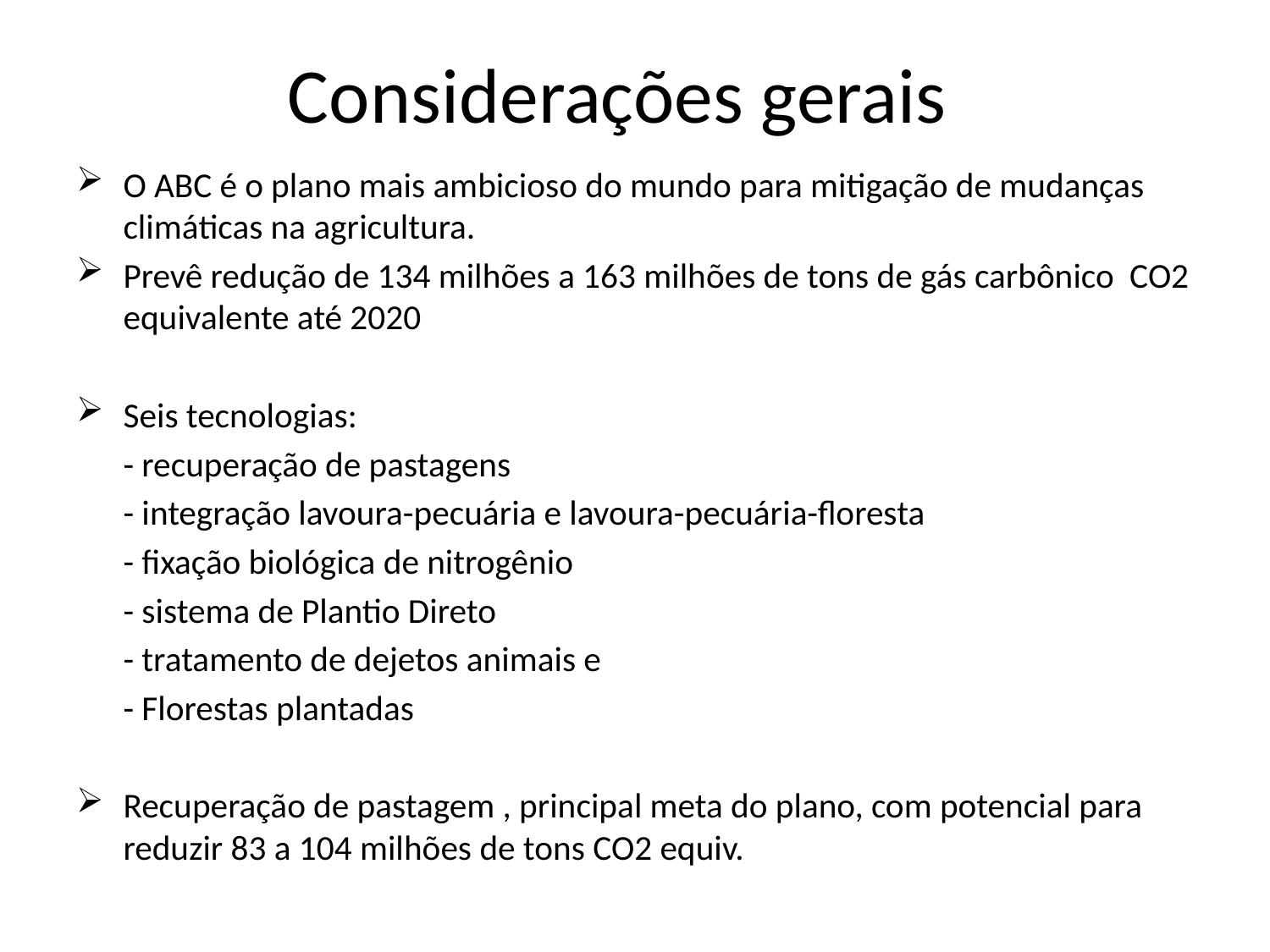

# Considerações gerais
O ABC é o plano mais ambicioso do mundo para mitigação de mudanças climáticas na agricultura.
Prevê redução de 134 milhões a 163 milhões de tons de gás carbônico  CO2 equivalente até 2020

Seis tecnologias:
	- recuperação de pastagens
	- integração lavoura-pecuária e lavoura-pecuária-floresta
	- fixação biológica de nitrogênio
	- sistema de Plantio Direto
	- tratamento de dejetos animais e
	- Florestas plantadas

Recuperação de pastagem , principal meta do plano, com potencial para reduzir 83 a 104 milhões de tons CO2 equiv.